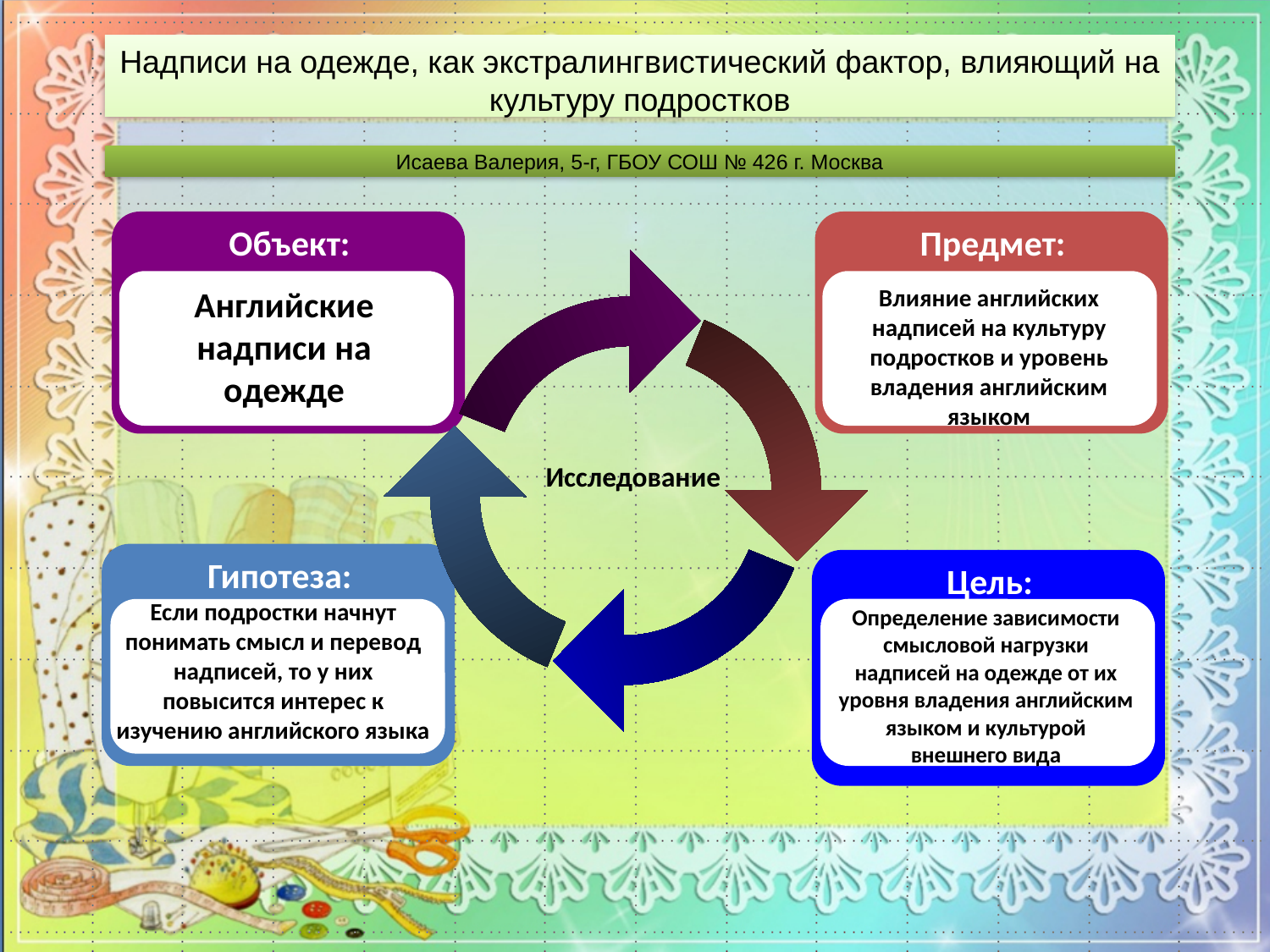

Надписи на одежде, как экстралингвистический фактор, влияющий на культуру подростков
Исаева Валерия, 5-г, ГБОУ СОШ № 426 г. Москва

Объект:
Предмет:

Английские надписи на одежде
Влияние английских надписей на культуру подростков и уровень владения английским языком

 Исследование

Гипотеза:

Цель:
Если подростки начнут понимать смысл и перевод надписей, то у них повысится интерес к изучению английского языка
Определение зависимости смысловой нагрузки надписей на одежде от их уровня владения английским языком и культурой внешнего вида